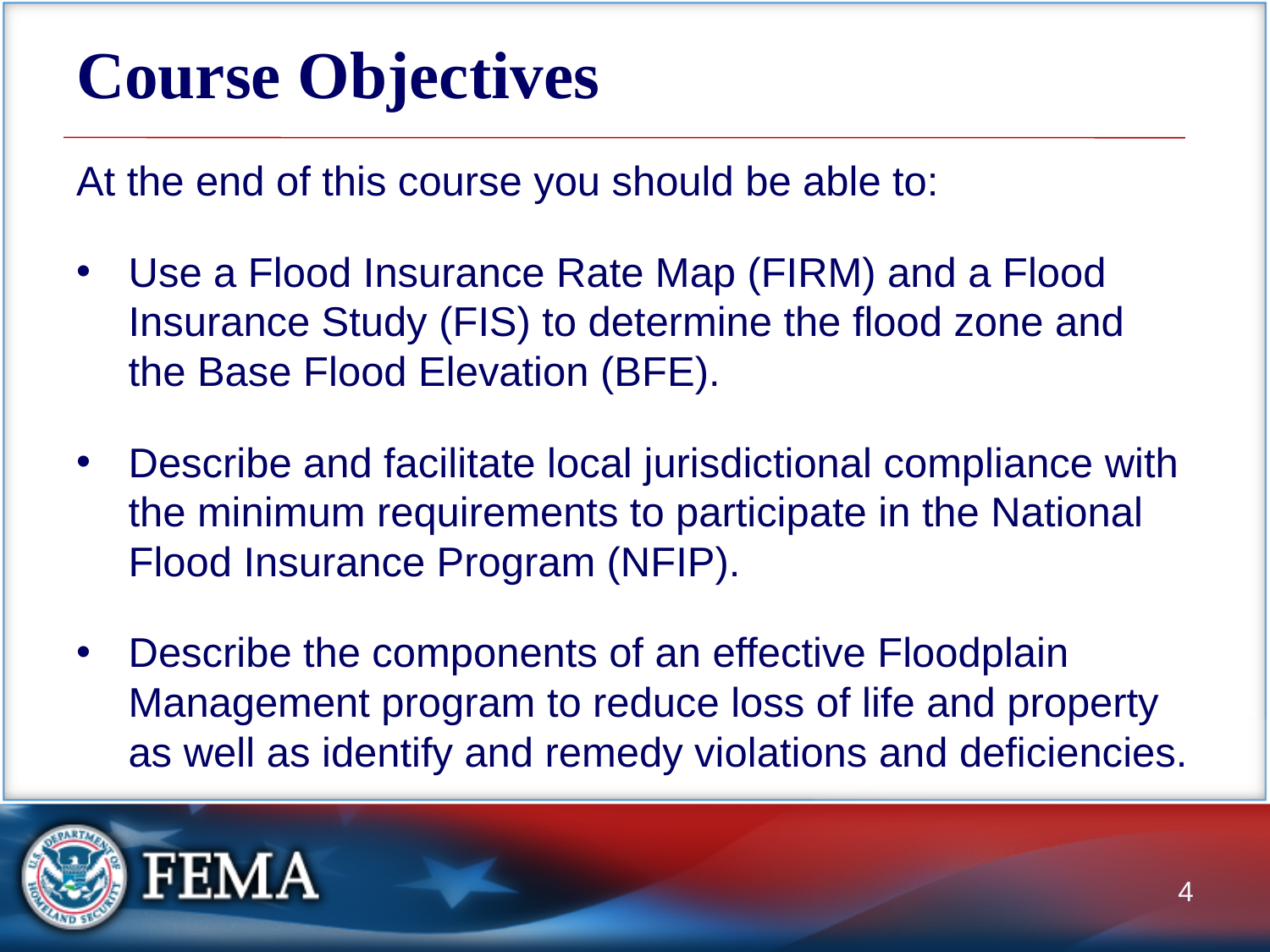

# Course Objectives
At the end of this course you should be able to:
Use a Flood Insurance Rate Map (FIRM) and a Flood Insurance Study (FIS) to determine the flood zone and the Base Flood Elevation (BFE).
Describe and facilitate local jurisdictional compliance with the minimum requirements to participate in the National Flood Insurance Program (NFIP).
Describe the components of an effective Floodplain Management program to reduce loss of life and property as well as identify and remedy violations and deficiencies.
4